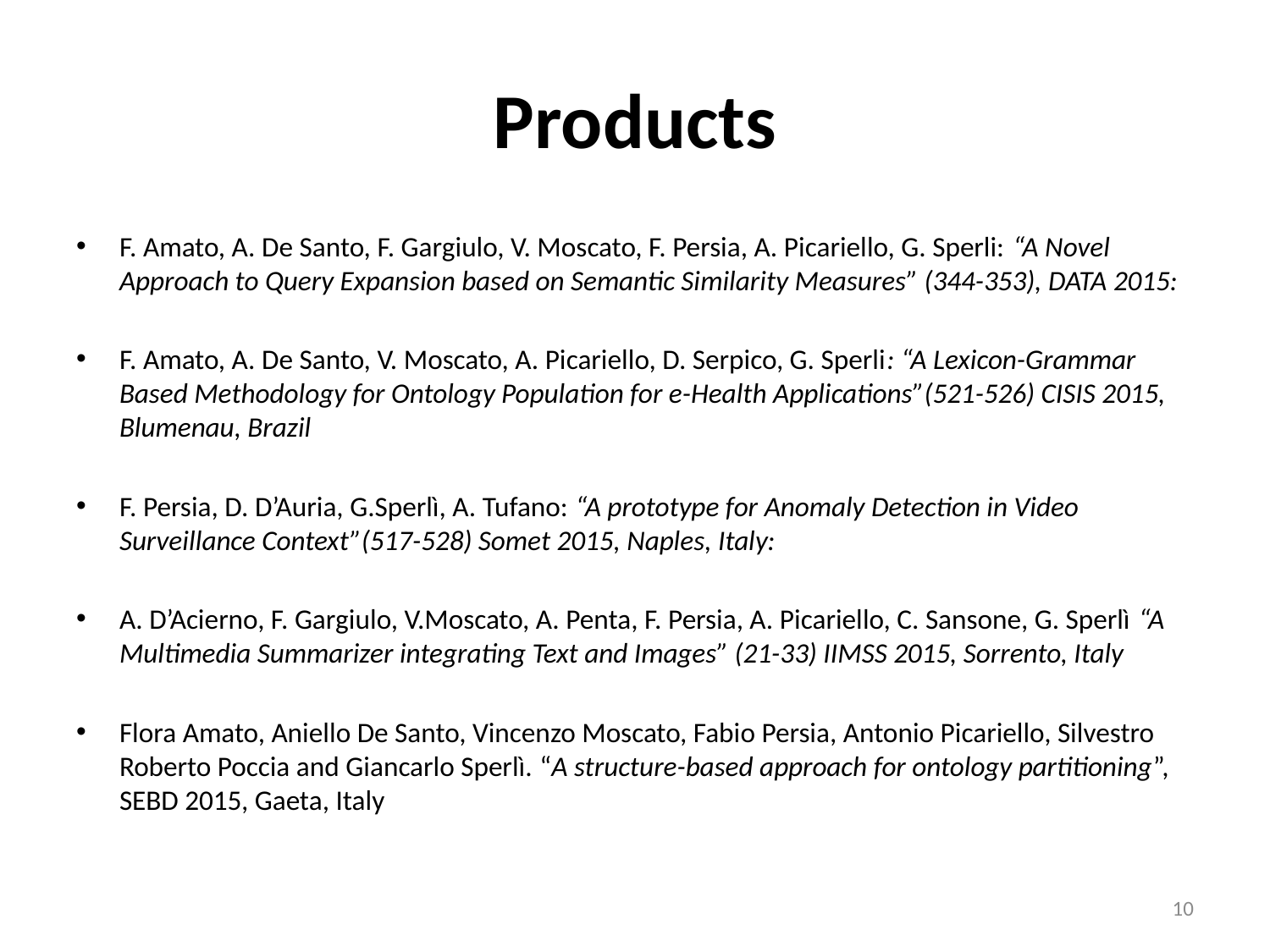

# Products
F. Amato, A. De Santo, F. Gargiulo, V. Moscato, F. Persia, A. Picariello, G. Sperli: “A Novel Approach to Query Expansion based on Semantic Similarity Measures” (344-353), DATA 2015:

F. Amato, A. De Santo, V. Moscato, A. Picariello, D. Serpico, G. Sperli: “A Lexicon-Grammar Based Methodology for Ontology Population for e-Health Applications”(521-526) CISIS 2015, Blumenau, Brazil

F. Persia, D. D’Auria, G.Sperlì, A. Tufano: “A prototype for Anomaly Detection in Video Surveillance Context”(517-528) Somet 2015, Naples, Italy:

A. D’Acierno, F. Gargiulo, V.Moscato, A. Penta, F. Persia, A. Picariello, C. Sansone, G. Sperlì “A Multimedia Summarizer integrating Text and Images” (21-33) IIMSS 2015, Sorrento, Italy

Flora Amato, Aniello De Santo, Vincenzo Moscato, Fabio Persia, Antonio Picariello, Silvestro Roberto Poccia and Giancarlo Sperlì. “A structure-based approach for ontology partitioning”, SEBD 2015, Gaeta, Italy

10